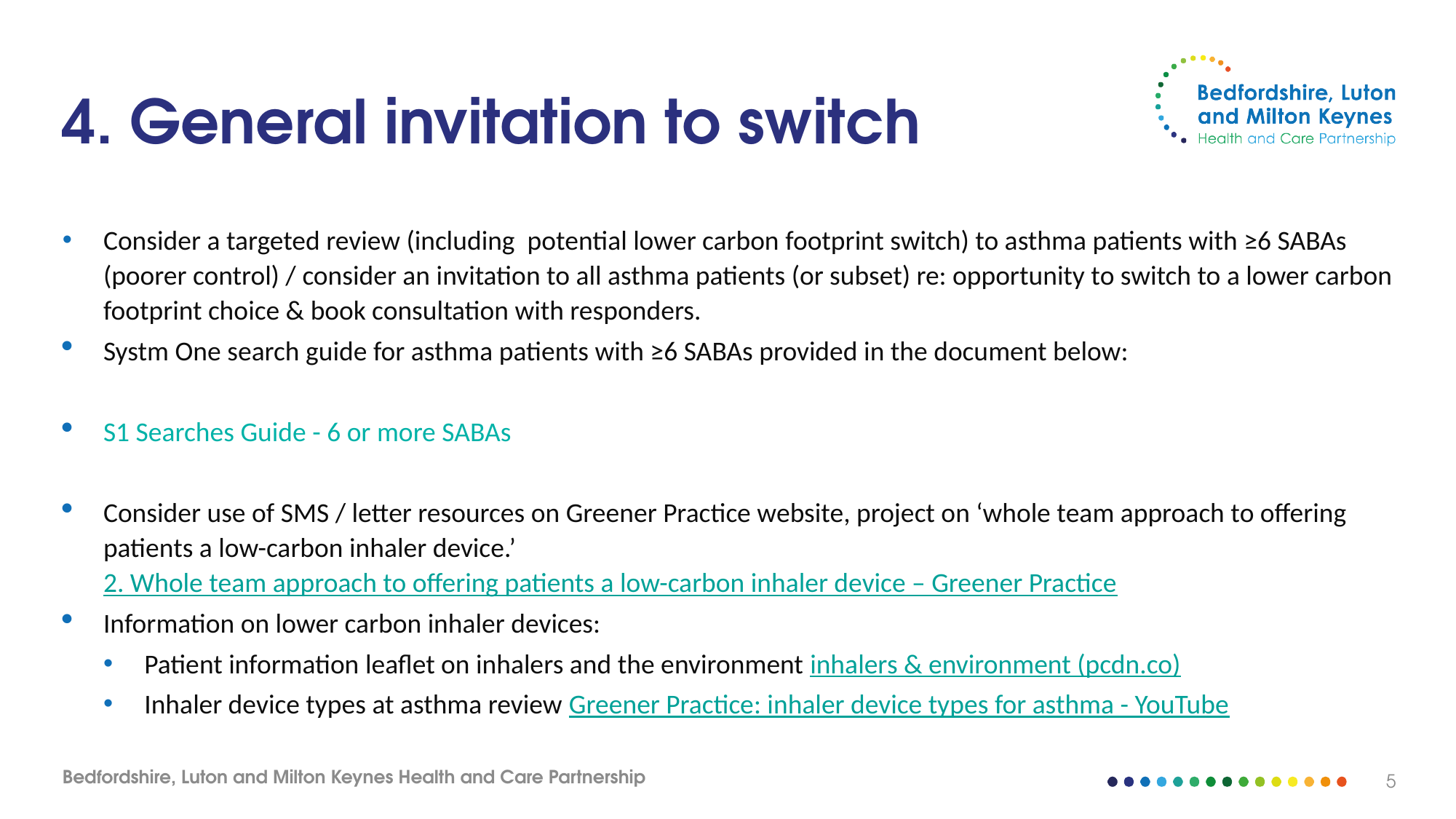

# 4. General invitation to switch
Consider a targeted review (including  potential lower carbon footprint switch) to asthma patients with ≥6 SABAs (poorer control) / consider an invitation to all asthma patients (or subset) re: opportunity to switch to a lower carbon footprint choice & book consultation with responders.
Systm One search guide for asthma patients with ≥6 SABAs provided in the document below:

S1 Searches Guide - 6 or more SABAs

Consider use of SMS / letter resources on Greener Practice website, project on ‘whole team approach to offering patients a low-carbon inhaler device.’  2. Whole team approach to offering patients a low-carbon inhaler device – Greener Practice
Information on lower carbon inhaler devices:
Patient information leaflet on inhalers and the environment inhalers & environment (pcdn.co)
Inhaler device types at asthma review Greener Practice: inhaler device types for asthma - YouTube
Bedfordshire, Luton and Milton Keynes Health and Care Partnership
5